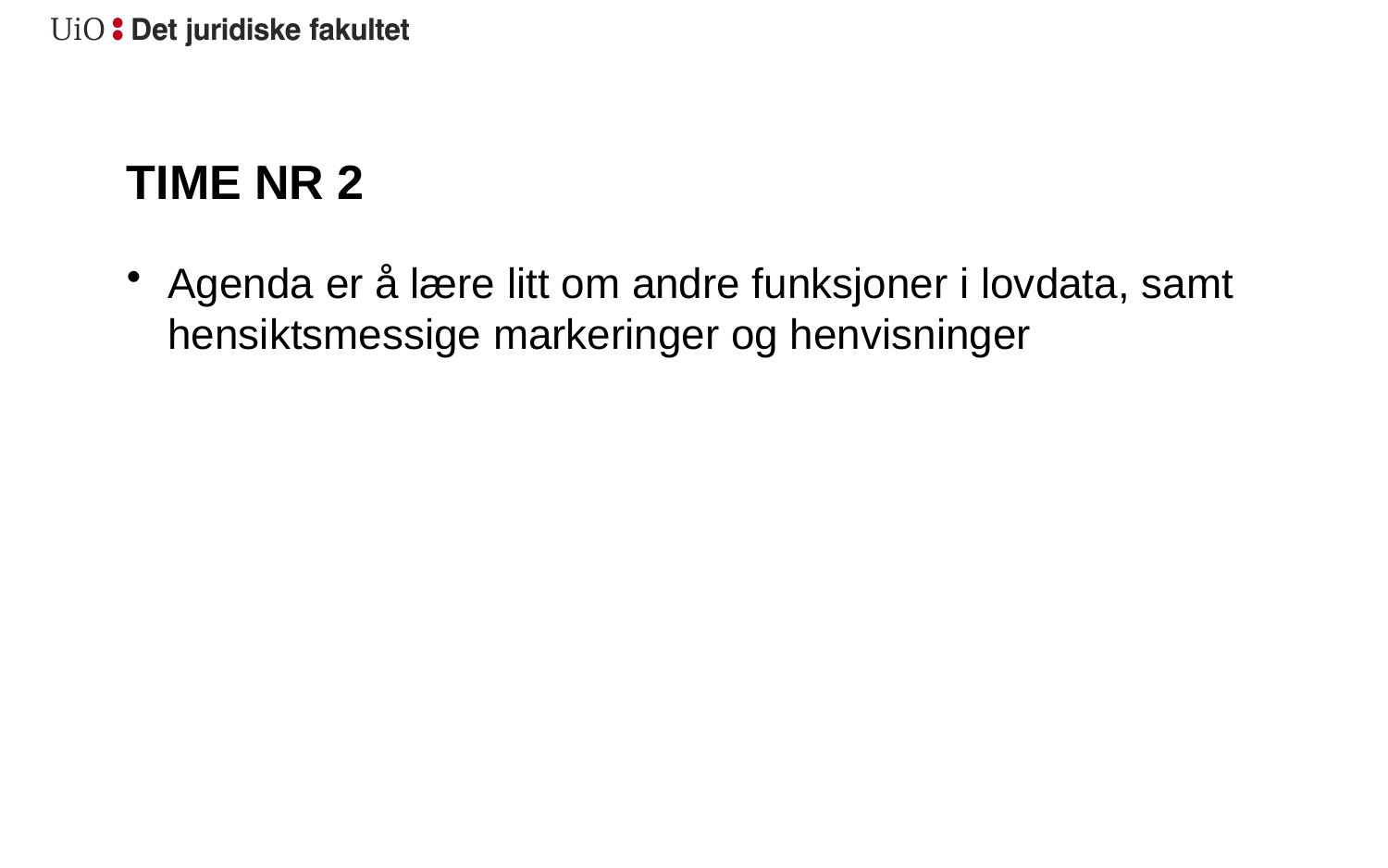

# TIME NR 2
Agenda er å lære litt om andre funksjoner i lovdata, samt hensiktsmessige markeringer og henvisninger